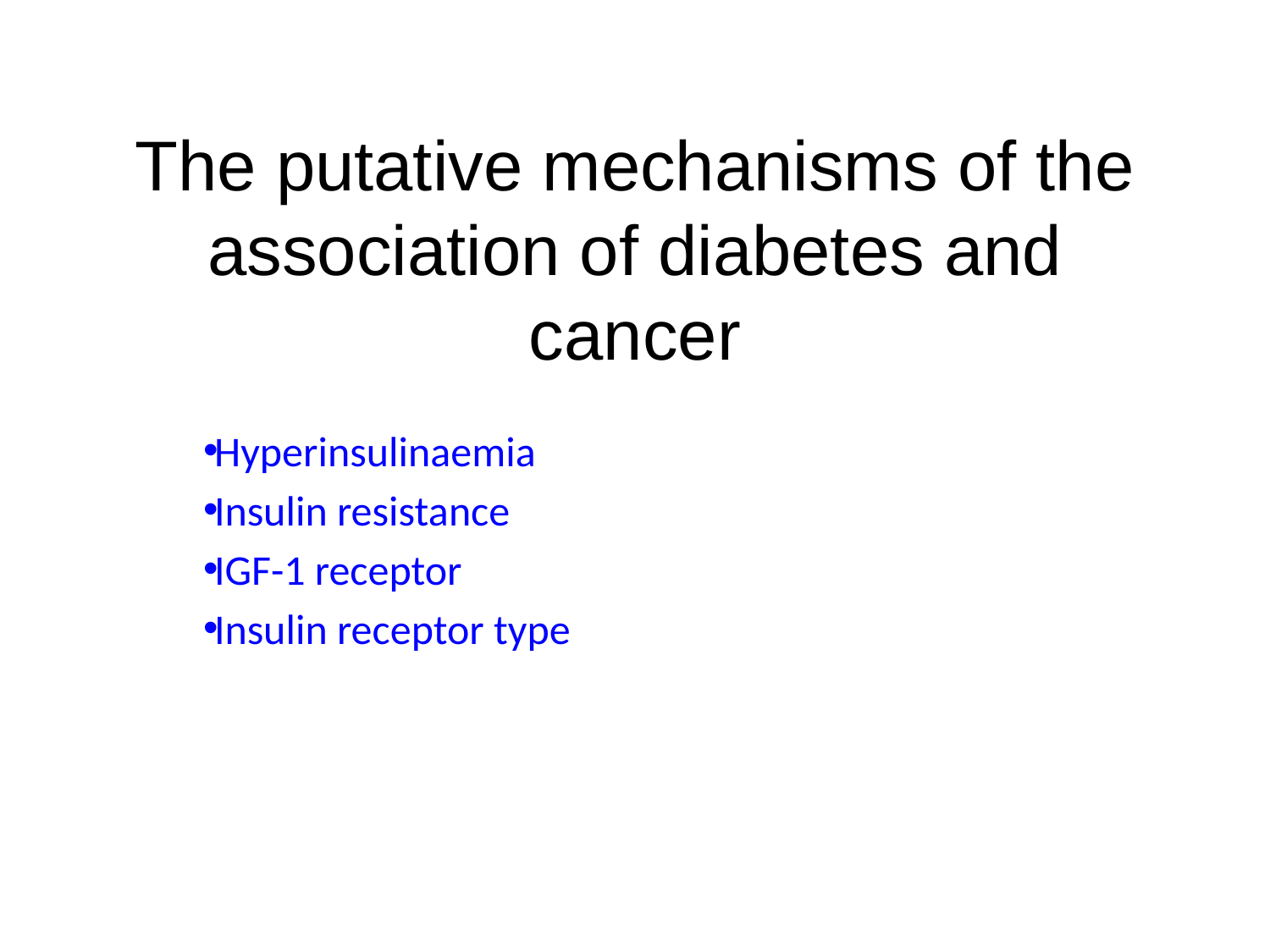

# The putative mechanisms of the association of diabetes and cancer
Hyperinsulinaemia
Insulin resistance
IGF-1 receptor
Insulin receptor type